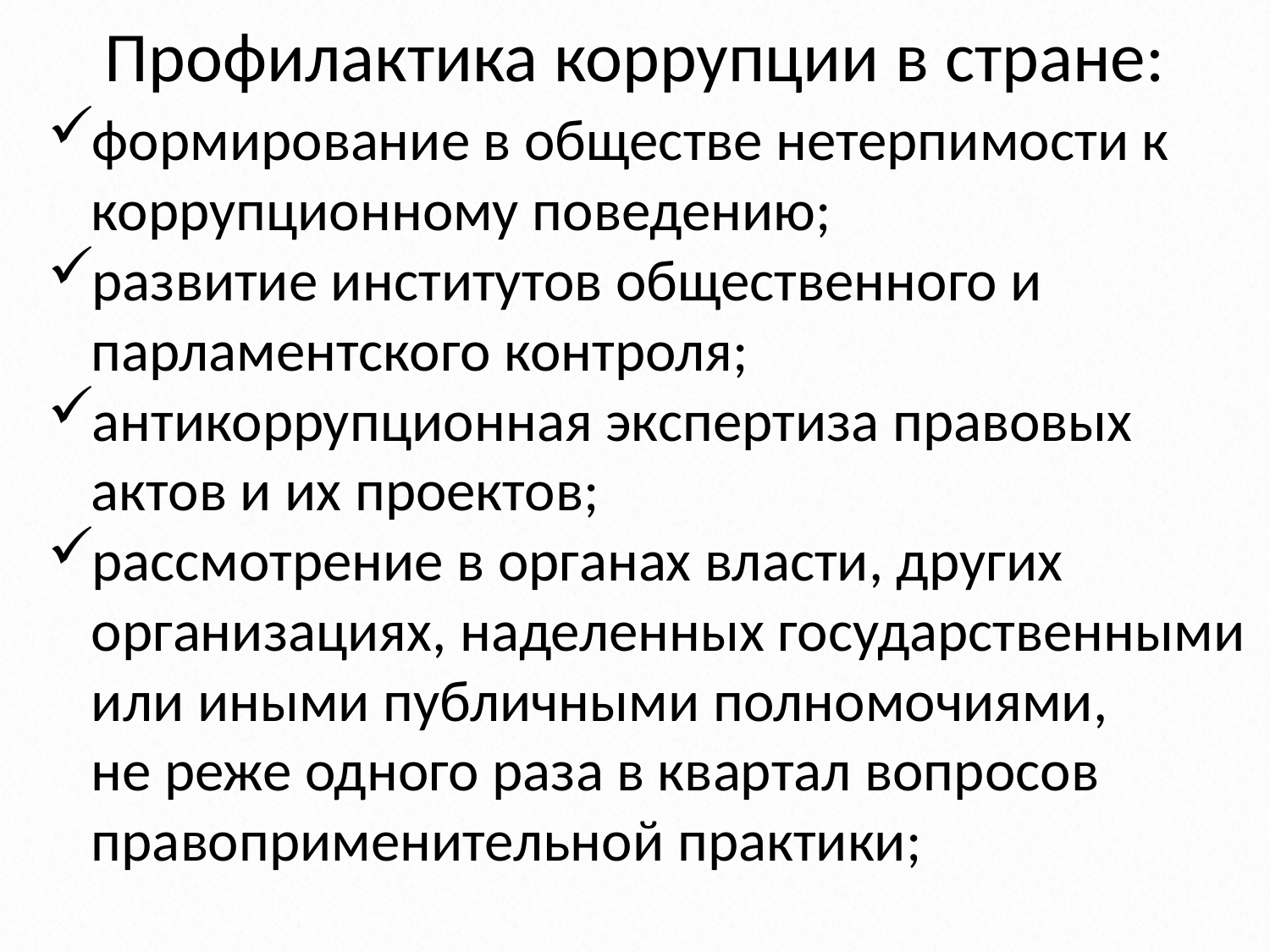

# Профилактика коррупции в стране:
формирование в обществе нетерпимости к коррупционному поведению;
развитие институтов общественного и парламентского контроля;
антикоррупционная экспертиза правовых актов и их проектов;
рассмотрение в органах власти, других организациях, наделенных государственными или иными публичными полномочиями,
	не реже одного раза в квартал вопросов правоприменительной практики;